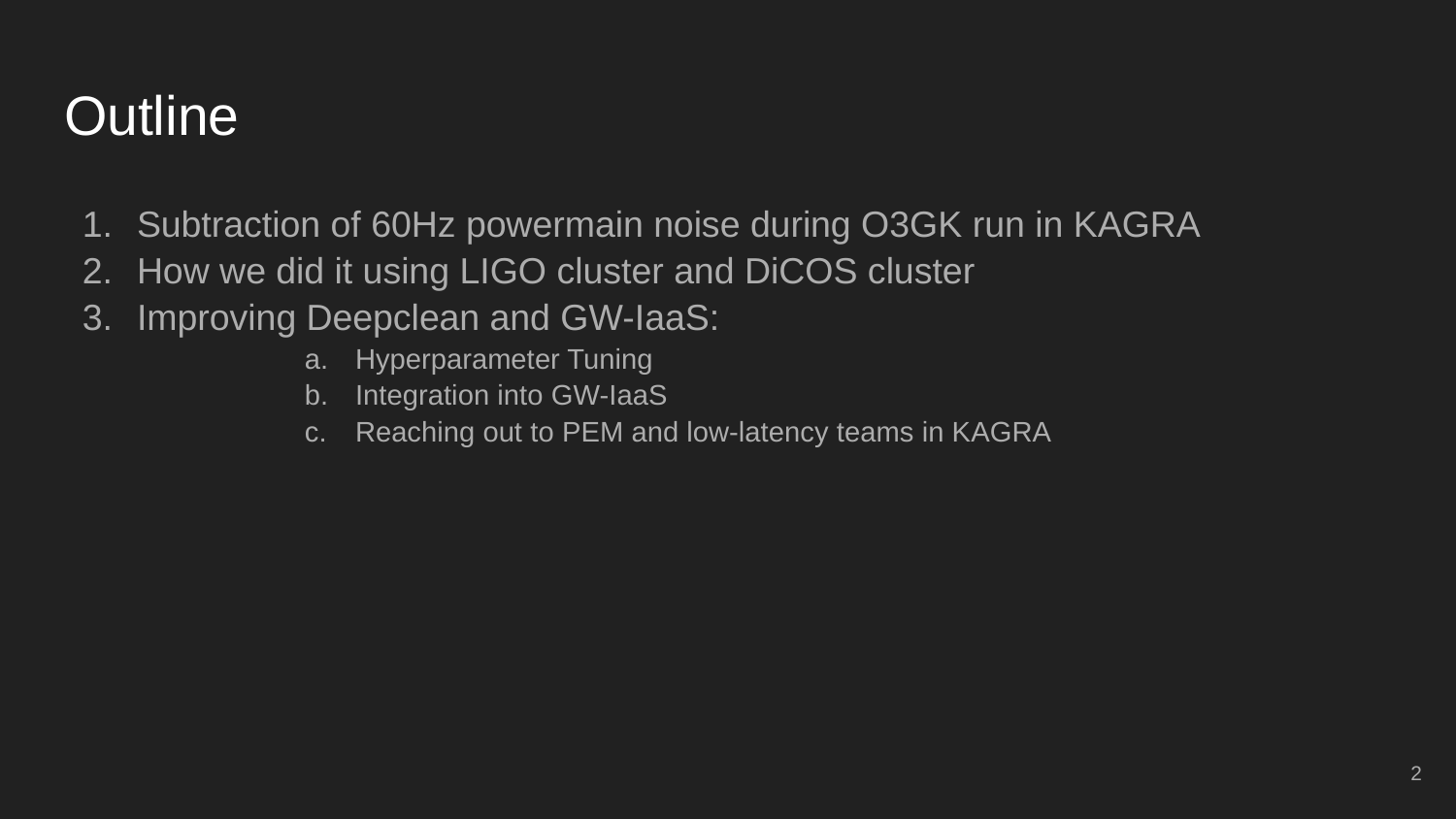

# Outline
Subtraction of 60Hz powermain noise during O3GK run in KAGRA
How we did it using LIGO cluster and DiCOS cluster
Improving Deepclean and GW-IaaS:
Hyperparameter Tuning
Integration into GW-IaaS
Reaching out to PEM and low-latency teams in KAGRA
2